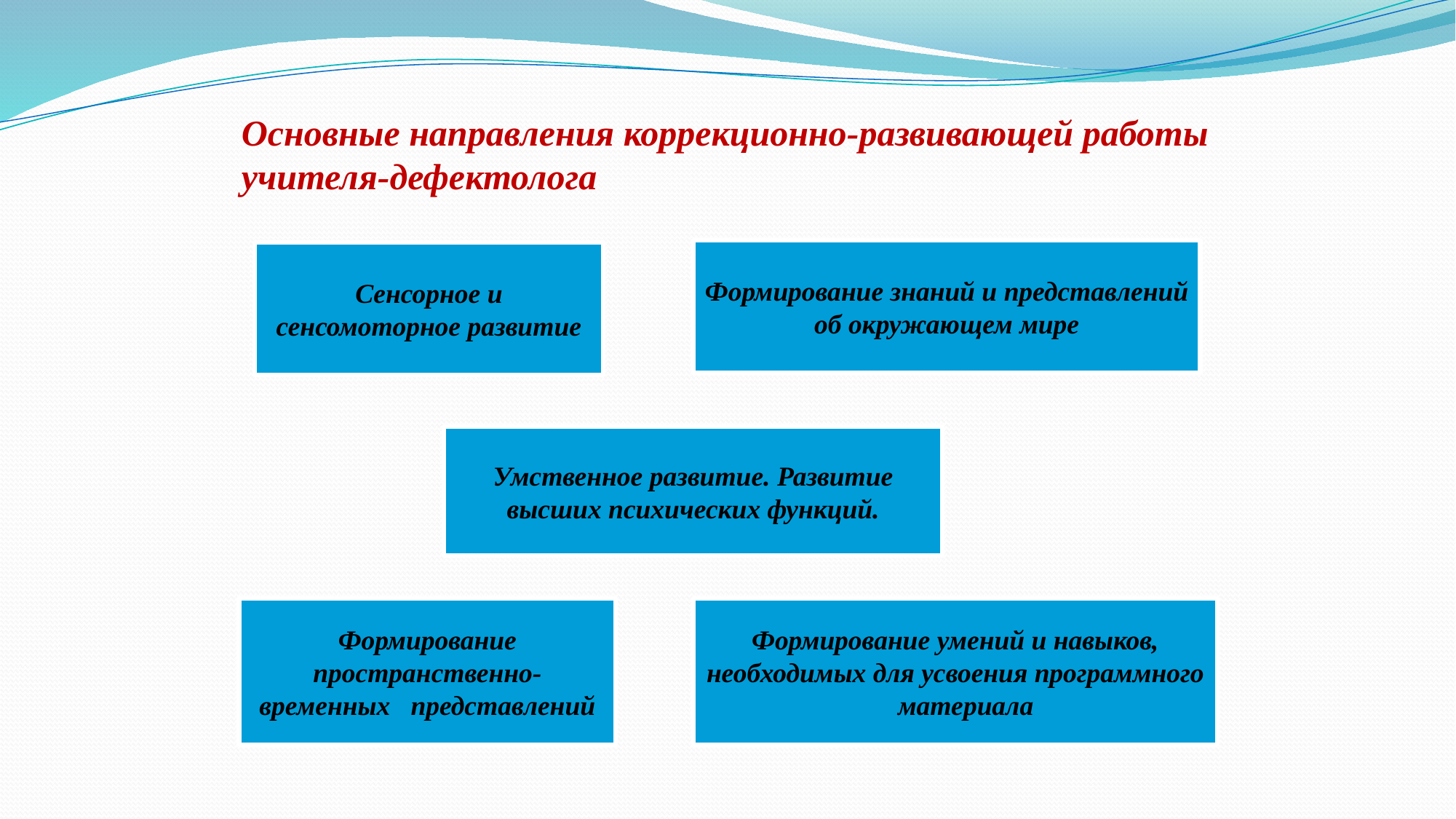

Основные направления коррекционно-развивающей работы учителя-дефектолога
Формирование знаний и представлений об окружающем мире
Сенсорное и сенсомоторное развитие
Умственное развитие. Развитие высших психических функций.
Формирование пространственно-временных   представлений
Формирование умений и навыков, необходимых для усвоения программного    материала